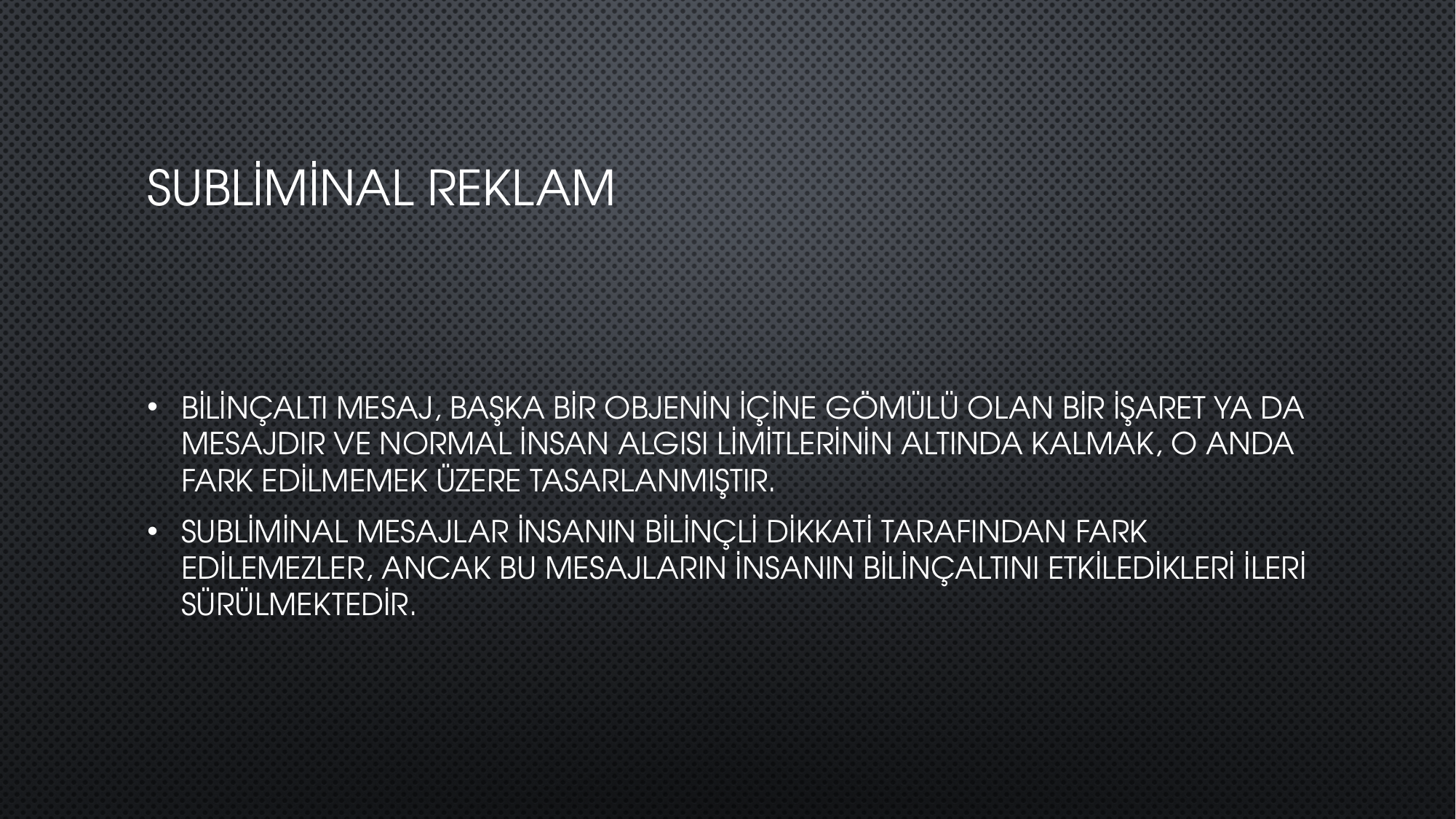

# Subliminal Reklam
Bilinçaltı mesaj, başka bir objenin içine gömülü olan bir işaret ya da mesajdır ve normal insan algısı limitlerinin altında kalmak, o anda fark edilmemek üzere tasarlanmıştır.
Subliminal mesajlar insanın bilinçli dikkati tarafından fark edilemezler, ancak bu mesajların insanın bilinçaltını etkiledikleri ileri sürülmektedir.